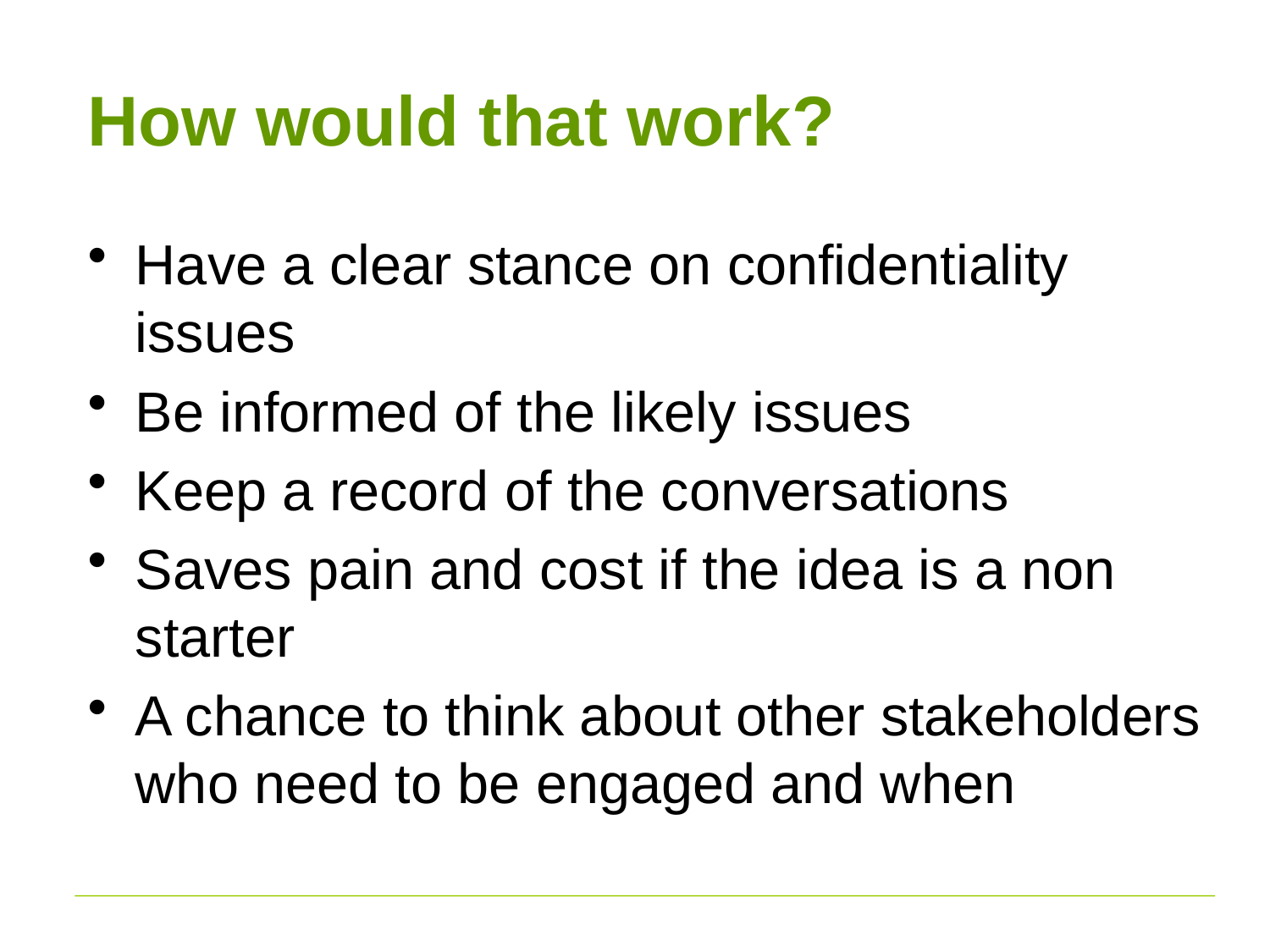

# How would that work?
Have a clear stance on confidentiality issues
Be informed of the likely issues
Keep a record of the conversations
Saves pain and cost if the idea is a non starter
A chance to think about other stakeholders who need to be engaged and when